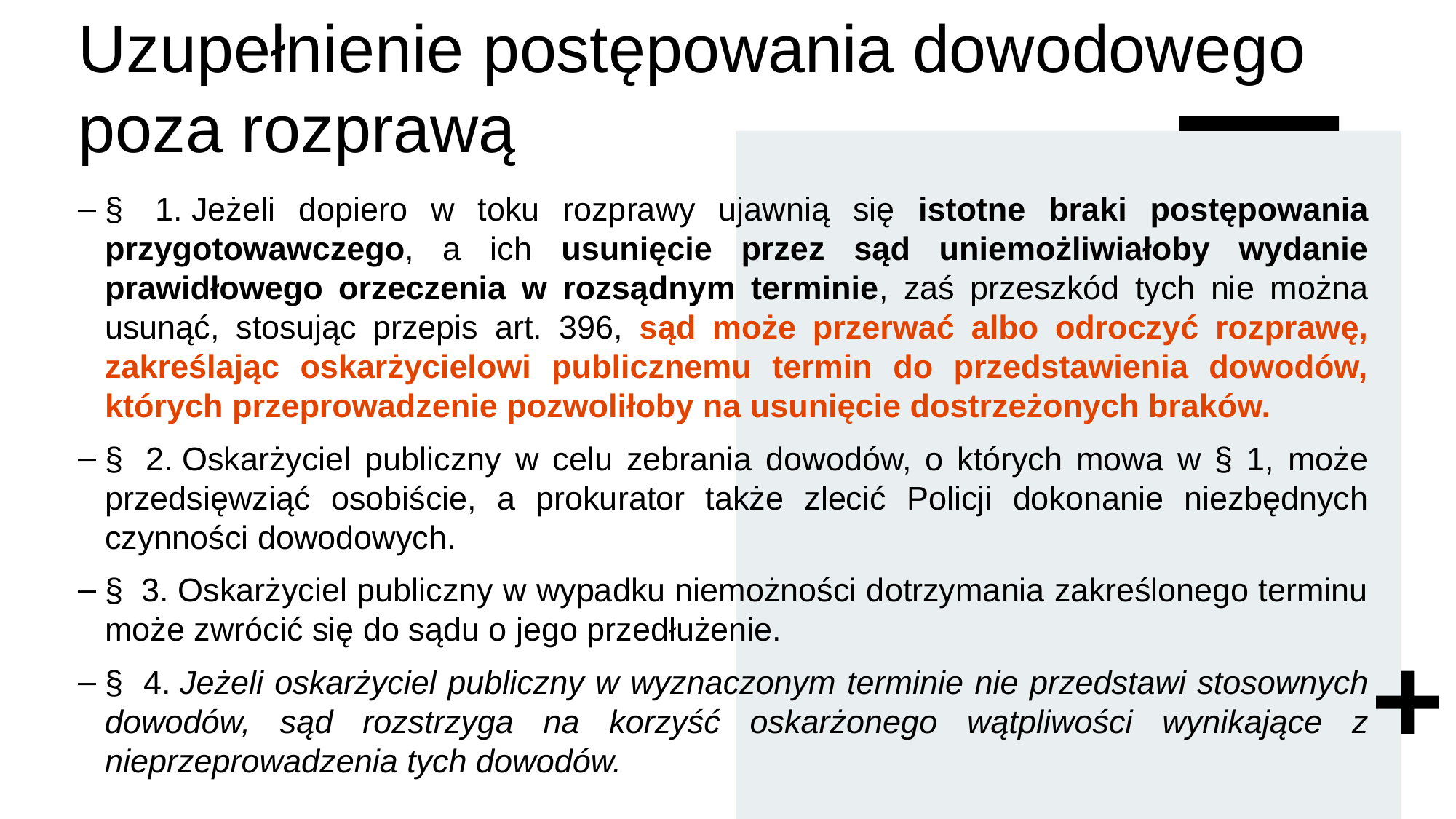

# Uzupełnienie postępowania dowodowego poza rozprawą
§  1. Jeżeli dopiero w toku rozprawy ujawnią się istotne braki postępowania przygotowawczego, a ich usunięcie przez sąd uniemożliwiałoby wydanie prawidłowego orzeczenia w rozsądnym terminie, zaś przeszkód tych nie można usunąć, stosując przepis art. 396, sąd może przerwać albo odroczyć rozprawę, zakreślając oskarżycielowi publicznemu termin do przedstawienia dowodów, których przeprowadzenie pozwoliłoby na usunięcie dostrzeżonych braków.
§  2. Oskarżyciel publiczny w celu zebrania dowodów, o których mowa w § 1, może przedsięwziąć osobiście, a prokurator także zlecić Policji dokonanie niezbędnych czynności dowodowych.
§  3. Oskarżyciel publiczny w wypadku niemożności dotrzymania zakreślonego terminu może zwrócić się do sądu o jego przedłużenie.
§  4. Jeżeli oskarżyciel publiczny w wyznaczonym terminie nie przedstawi stosownych dowodów, sąd rozstrzyga na korzyść oskarżonego wątpliwości wynikające z nieprzeprowadzenia tych dowodów.